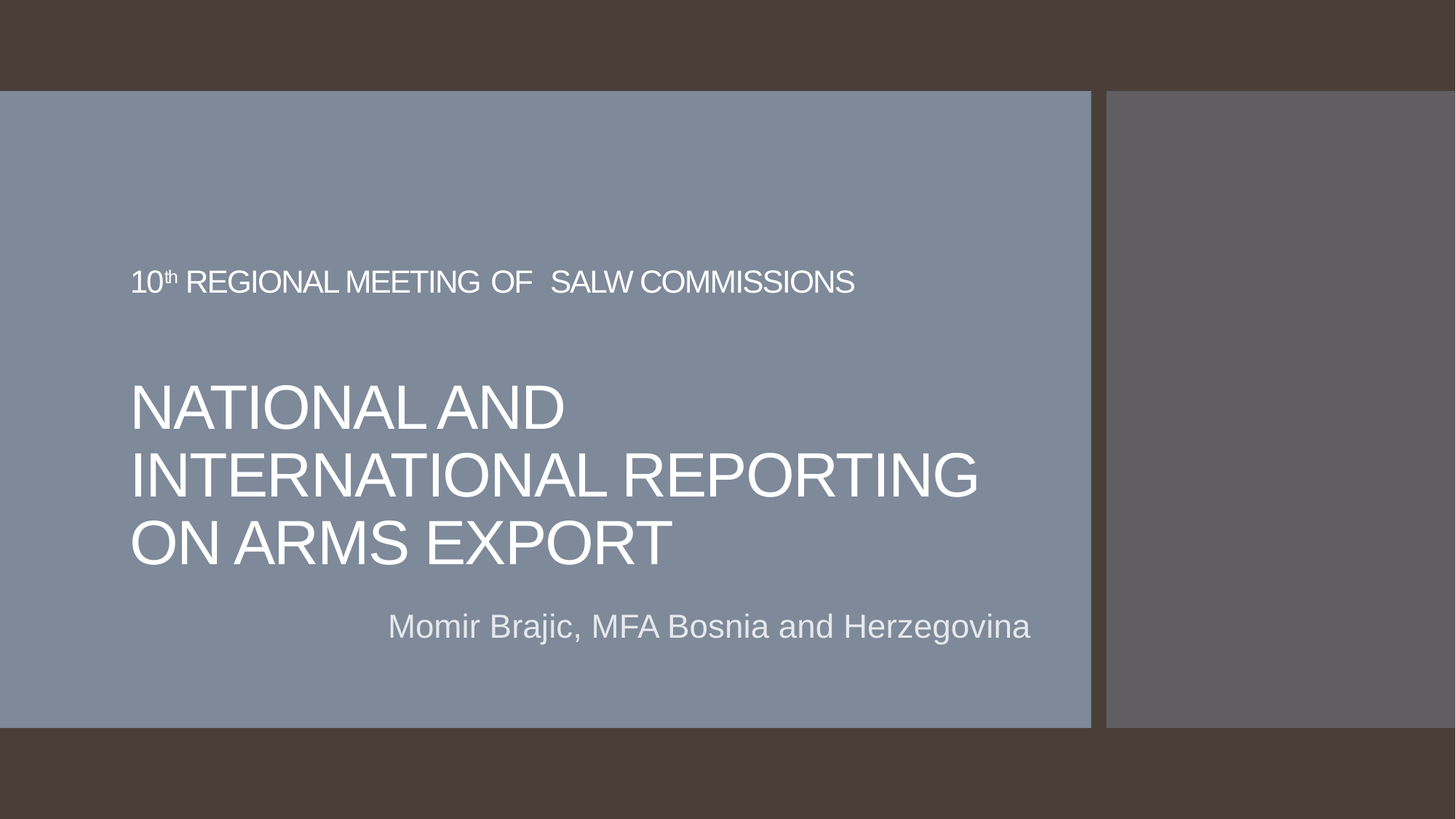

# 10th REGIONAL MEETING OF  SALW COMMISSIONS NATIONAL AND INTERNATIONAL REPORTING ON ARMS EXPORT
Momir Brajic, MFA Bosnia and Herzegovina